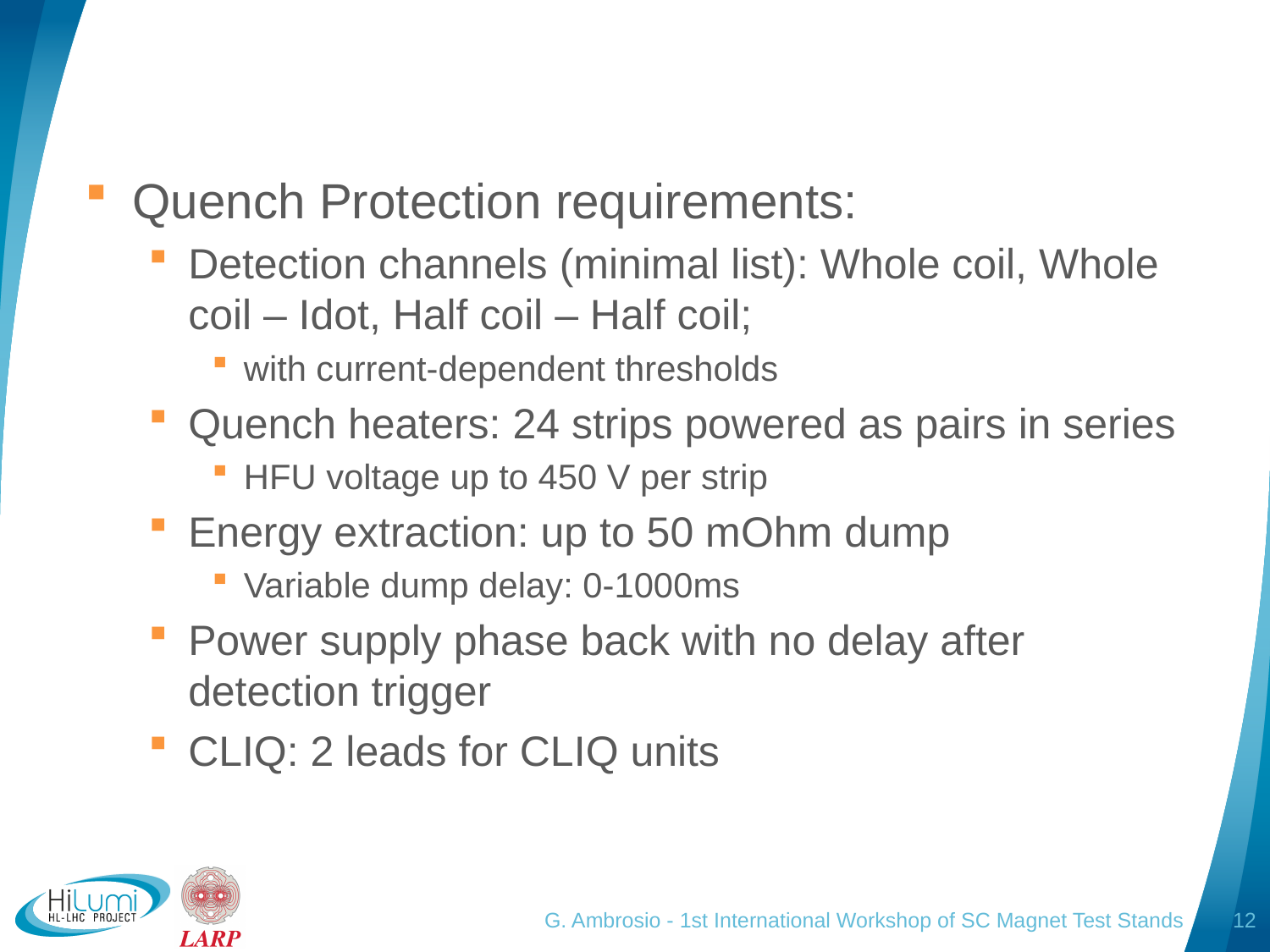

#
Quench Protection requirements:
Detection channels (minimal list): Whole coil, Whole coil – Idot, Half coil – Half coil;
with current-dependent thresholds
Quench heaters: 24 strips powered as pairs in series
HFU voltage up to 450 V per strip
Energy extraction: up to 50 mOhm dump
Variable dump delay: 0-1000ms
Power supply phase back with no delay after detection trigger
CLIQ: 2 leads for CLIQ units

G. Ambrosio - 1st International Workshop of SC Magnet Test Stands
12